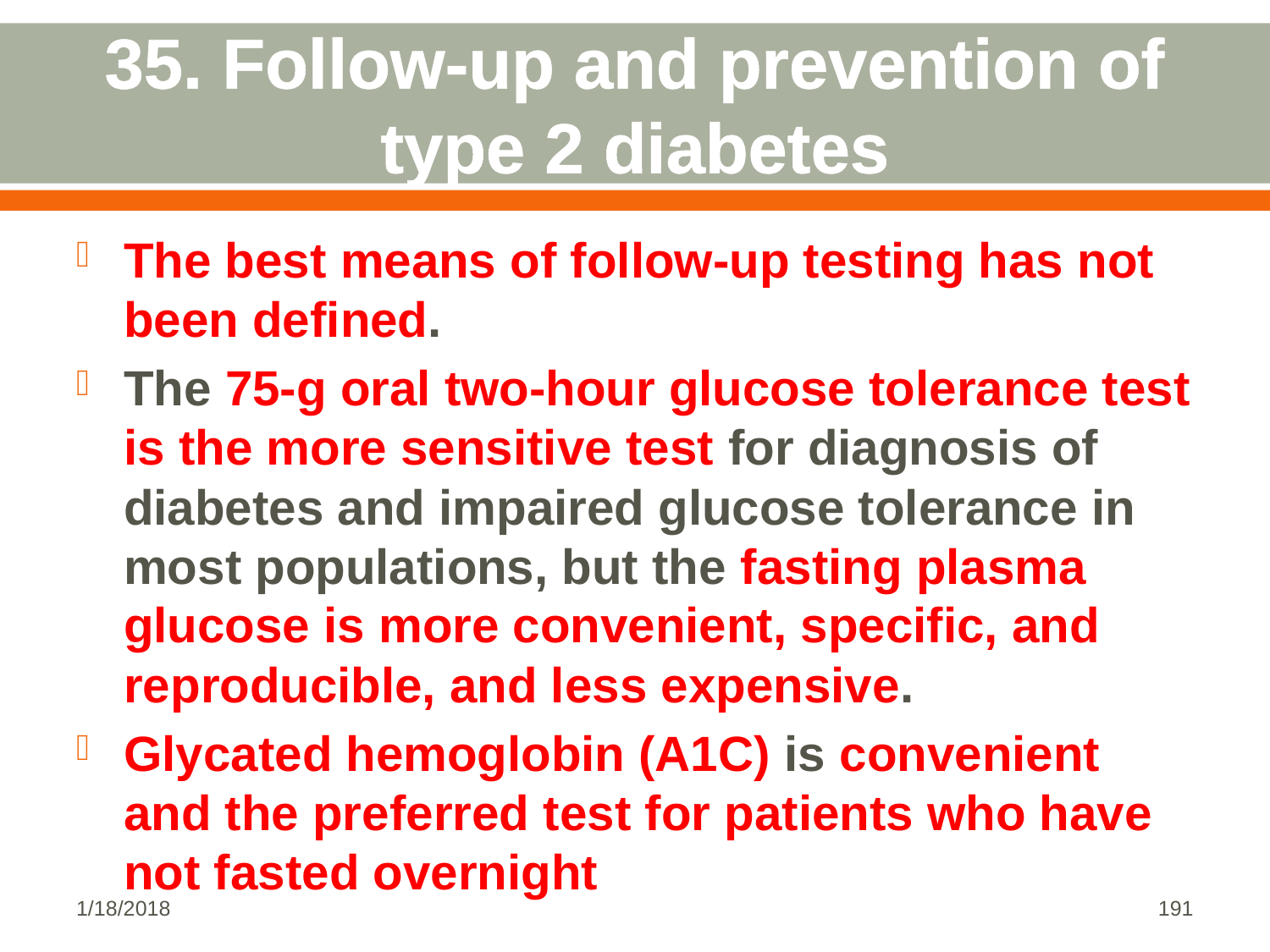

# 35. Follow-up and prevention of type 2 diabetes
The best means of follow-up testing has not been defined.
The 75-g oral two-hour glucose tolerance test is the more sensitive test for diagnosis of diabetes and impaired glucose tolerance in most populations, but the fasting plasma glucose is more convenient, specific, and reproducible, and less expensive.
Glycated hemoglobin (A1C) is convenient and the preferred test for patients who have not fasted overnight
1/18/2018
191